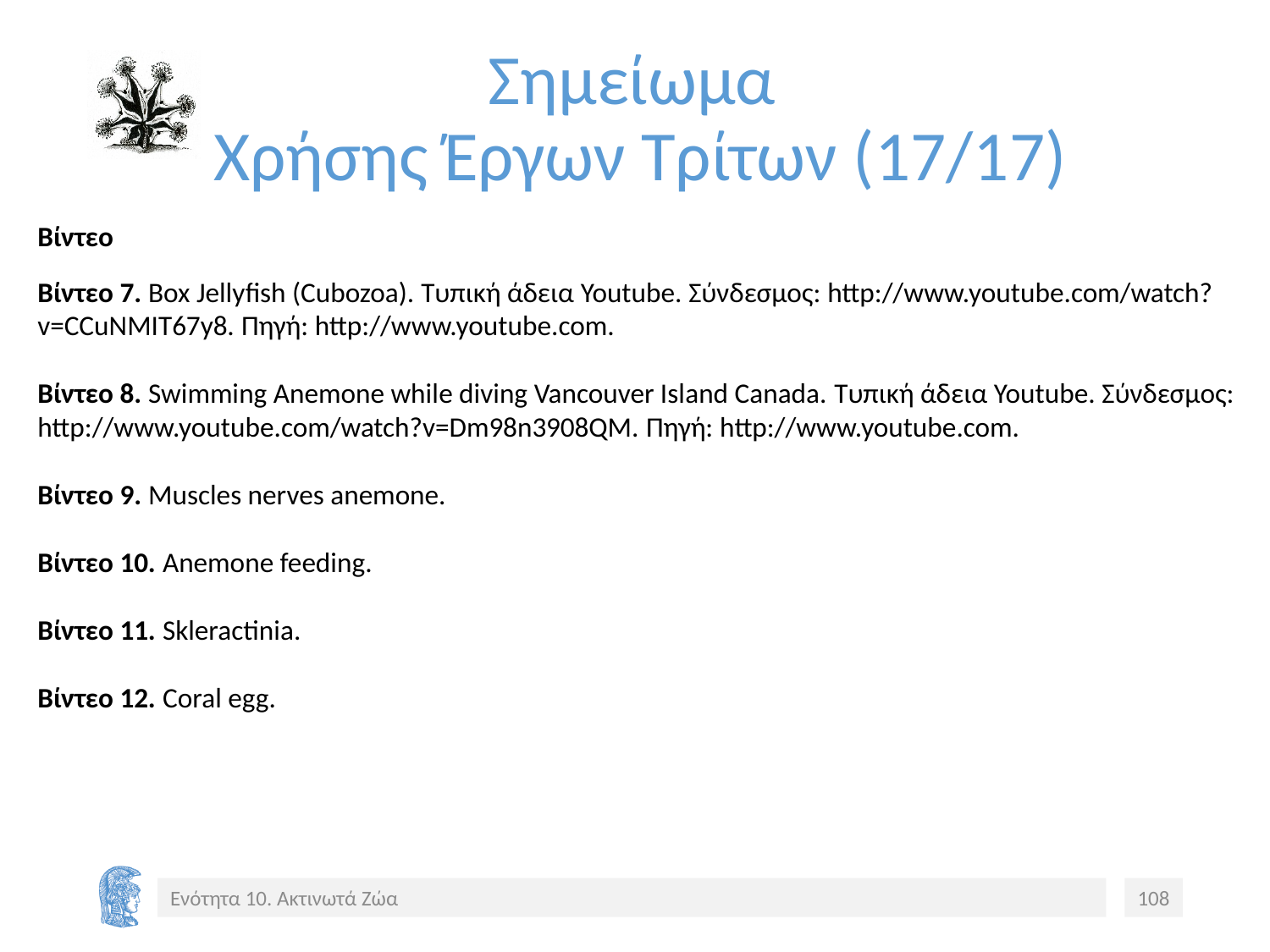

# Σημείωμα Χρήσης Έργων Τρίτων (17/17)
Βίντεο
Βίντεο 7. Box Jellyfish (Cubozoa). Τυπική άδεια Youtube. Σύνδεσμος: http://www.youtube.com/watch?v=CCuNMIT67y8. Πηγή: http://www.youtube.com.

Βίντεο 8. Swimming Anemone while diving Vancouver Island Canada. Τυπική άδεια Youtube. Σύνδεσμος: http://www.youtube.com/watch?v=Dm98n3908QM. Πηγή: http://www.youtube.com.

Βίντεο 9. Muscles nerves anemone.

Βίντεο 10. Anemone feeding.

Βίντεο 11. Skleractinia.

Βίντεο 12. Coral egg.

Ενότητα 10. Ακτινωτά Ζώα
108